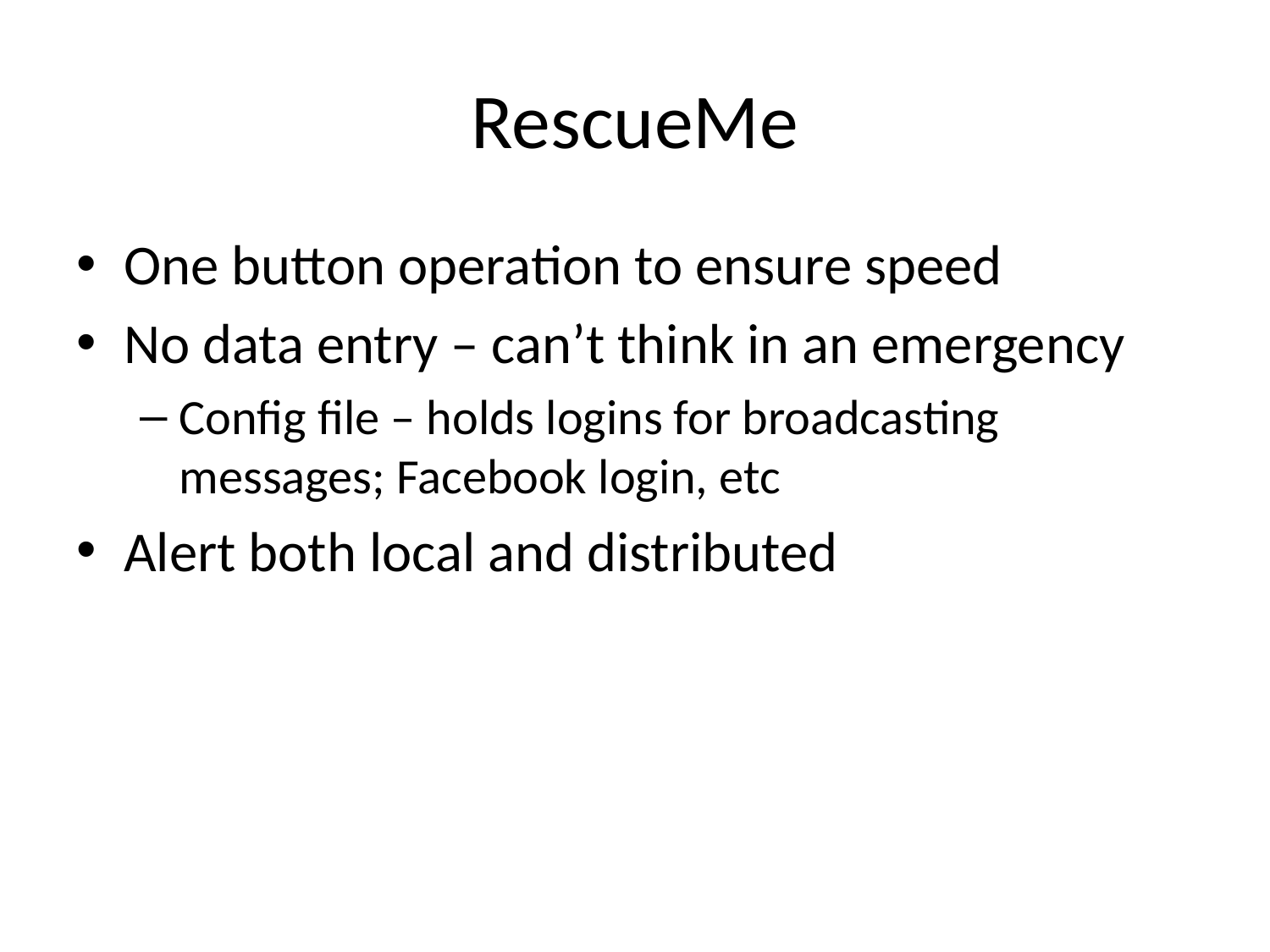

# RescueMe
One button operation to ensure speed
No data entry – can’t think in an emergency
Config file – holds logins for broadcasting messages; Facebook login, etc
Alert both local and distributed